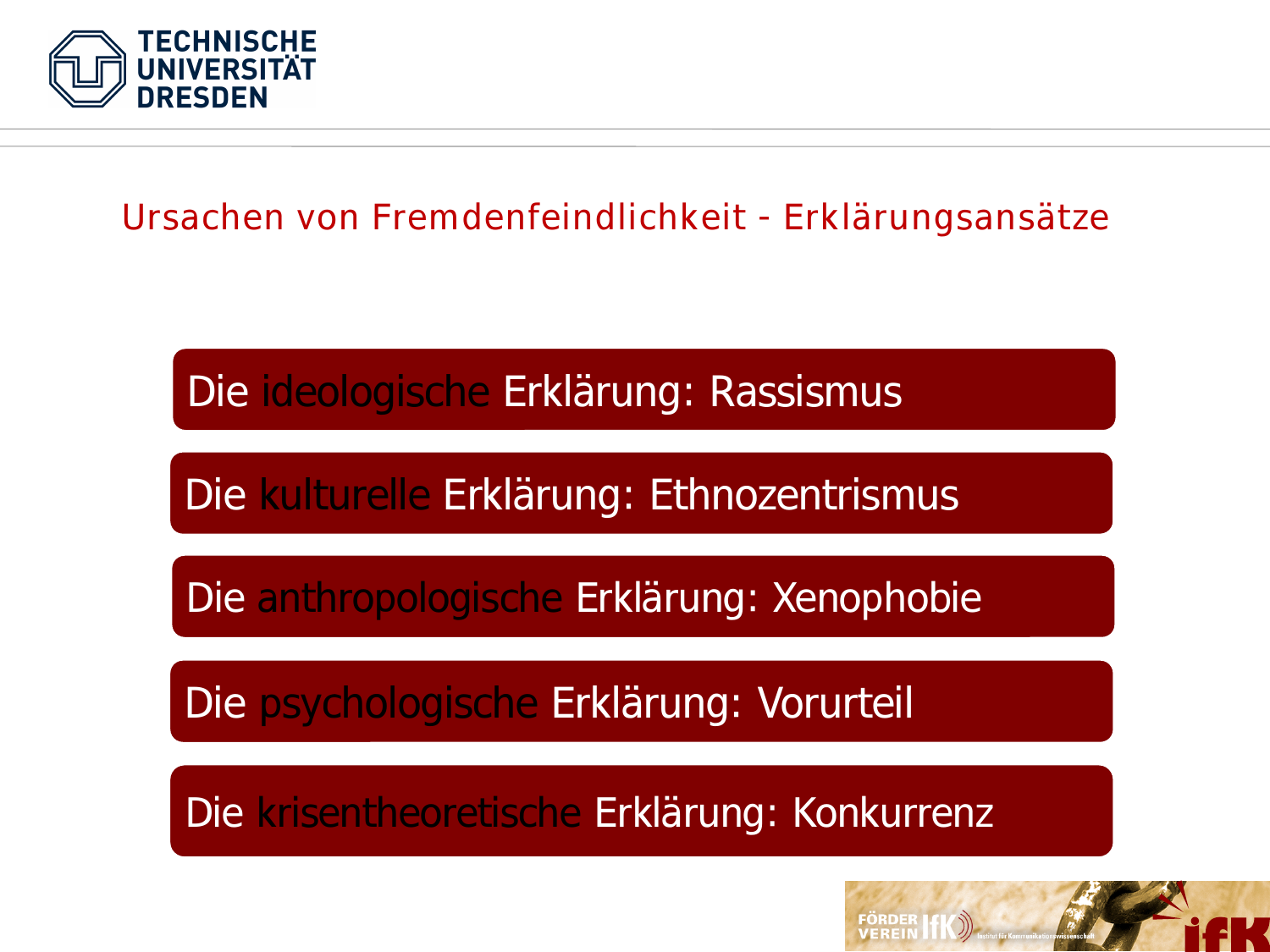

Ursachen von Fremdenfeindlichkeit - Erklärungsansätze
Die ideologische Erklärung: Rassismus
Die kulturelle Erklärung: Ethnozentrismus
Die anthropologische Erklärung: Xenophobie
Die psychologische Erklärung: Vorurteil
Die krisentheoretische Erklärung: Konkurrenz
Eigene Darstellung nach: Hoffmann & Even, (1983), S 160ff.
6